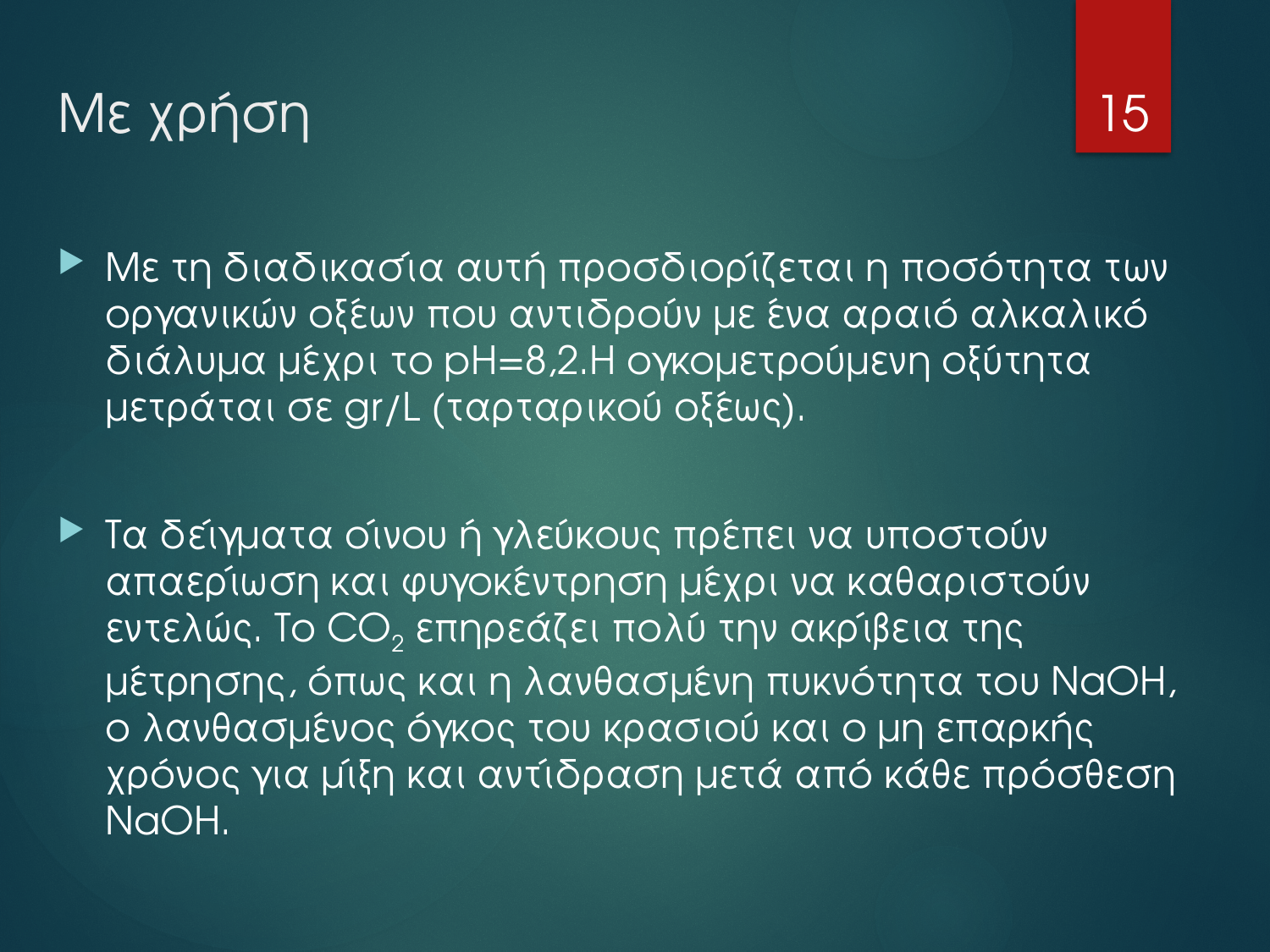

# Με χρήση
15
Με τη διαδικασία αυτή προσδιορίζεται η ποσότητα των οργανικών οξέων που αντιδρούν με ένα αραιό αλκαλικό διάλυμα μέχρι το pH=8,2.Η ογκομετρούμενη οξύτητα μετράται σε gr/L (ταρταρικού οξέως).

Τα δείγματα οίνου ή γλεύκους πρέπει να υποστούν απαερίωση και φυγοκέντρηση μέχρι να καθαριστούν εντελώς. Το CO2 επηρεάζει πολύ την ακρίβεια της μέτρησης, όπως και η λανθασμένη πυκνότητα του NaOH, ο λανθασμένος όγκος του κρασιού και ο μη επαρκής χρόνος για μίξη και αντίδραση μετά από κάθε πρόσθεση NaOH.